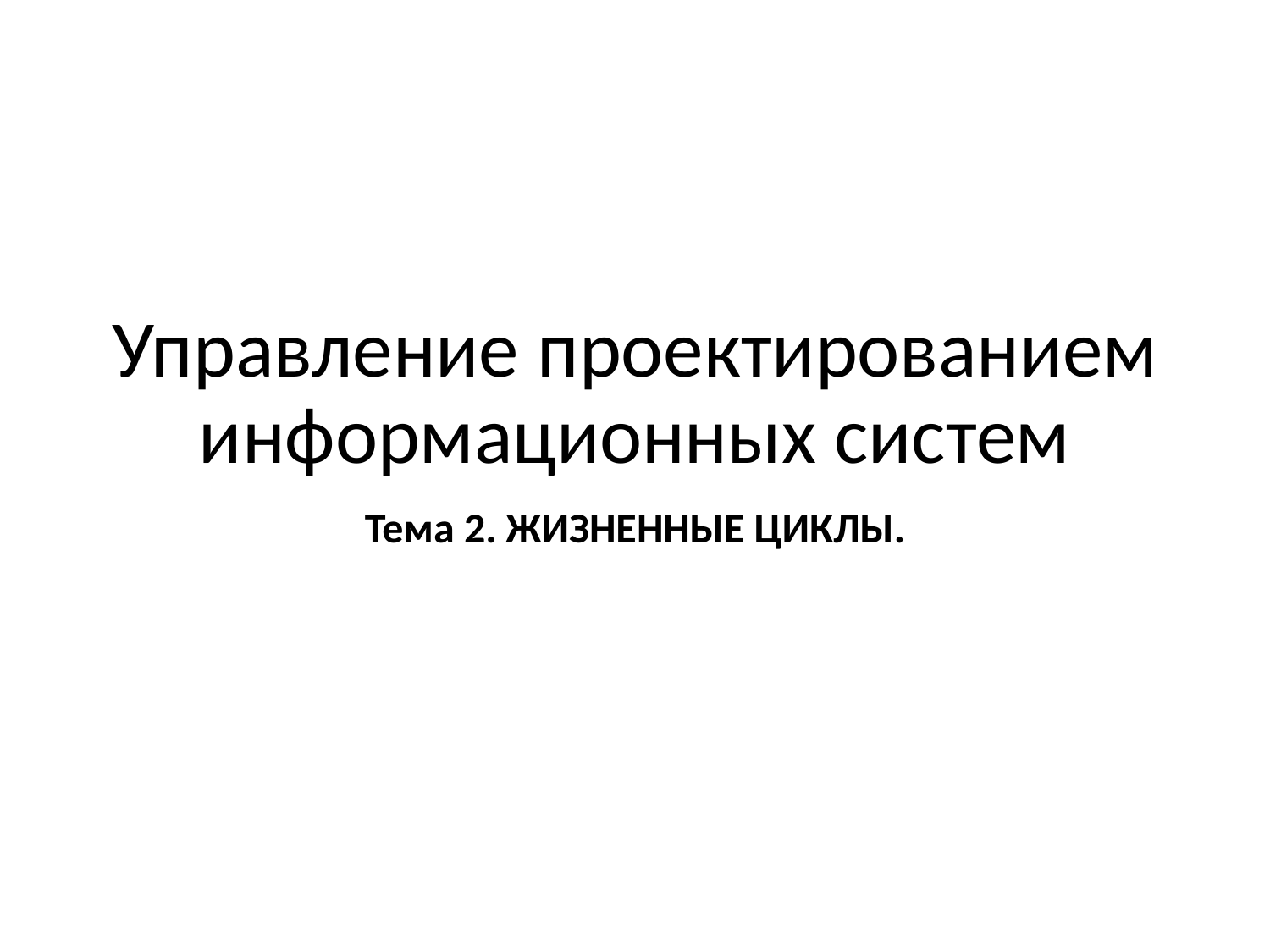

# Управление проектированием информационных систем
Тема 2. ЖИЗНЕННЫЕ ЦИКЛЫ.